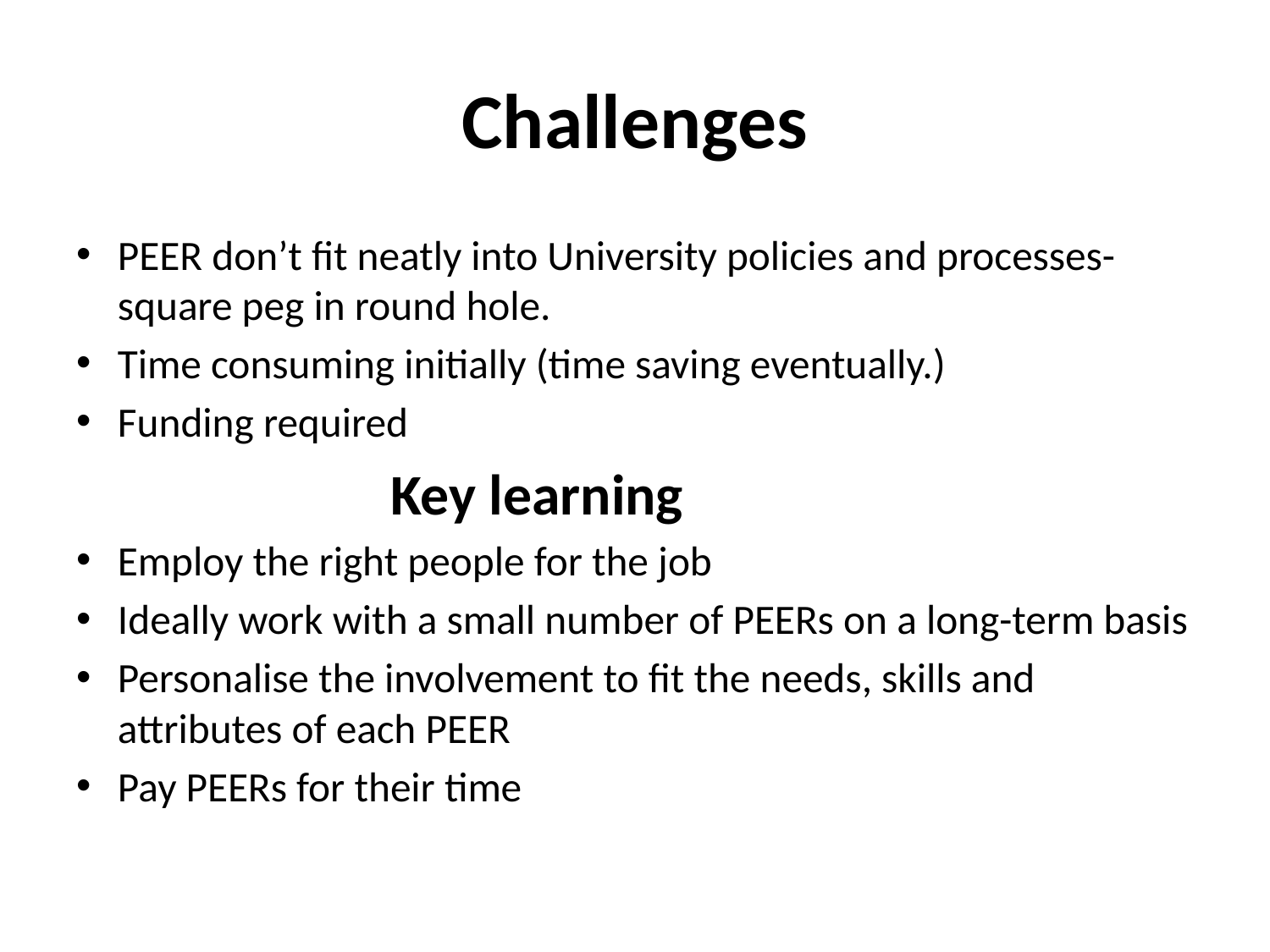

# Challenges
PEER don’t fit neatly into University policies and processes-square peg in round hole.
Time consuming initially (time saving eventually.)
Funding required
                                 Key learning
Employ the right people for the job
Ideally work with a small number of PEERs on a long-term basis
Personalise the involvement to fit the needs, skills and attributes of each PEER
Pay PEERs for their time